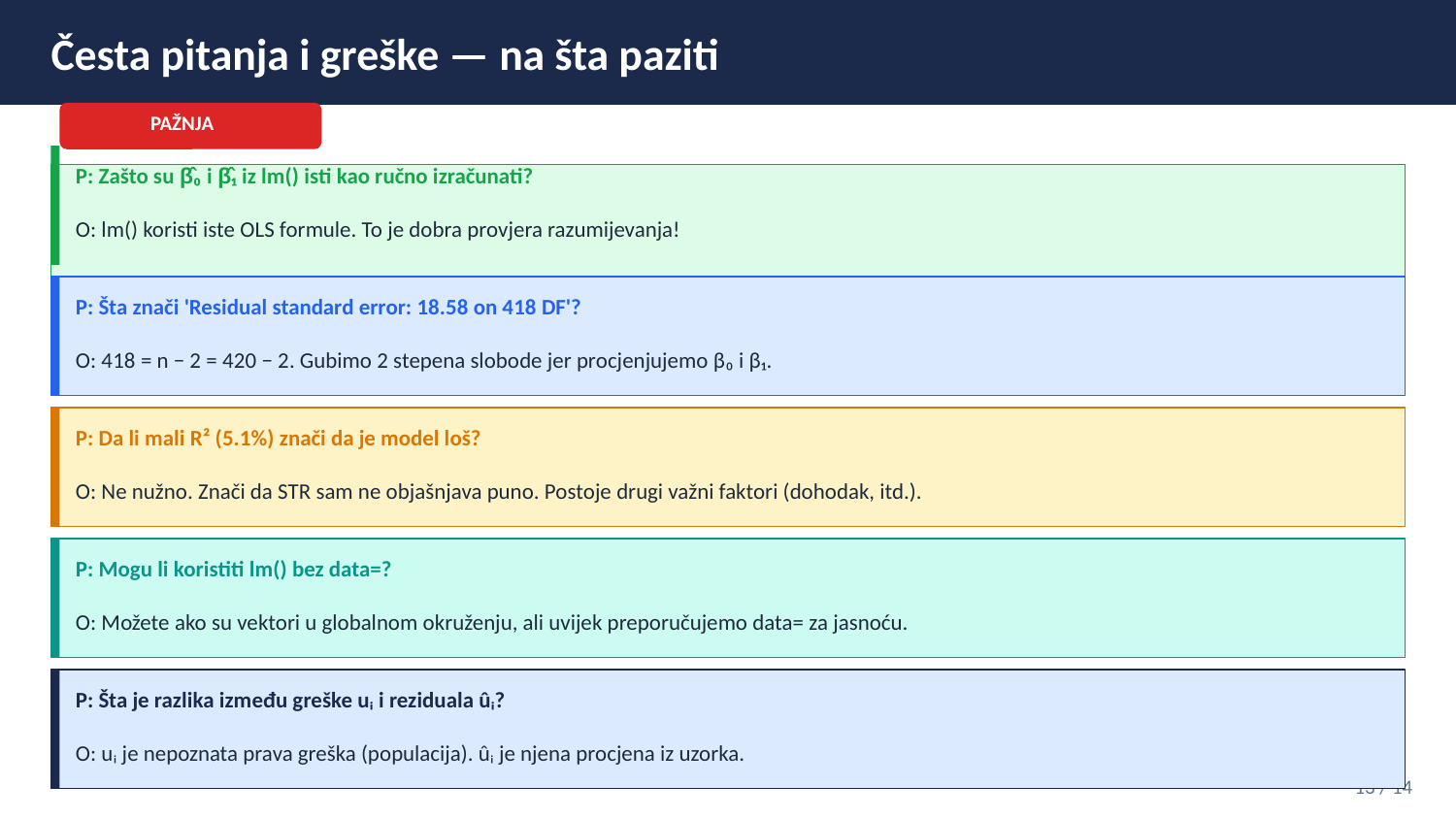

Česta pitanja i greške — na šta paziti
PAŽNJA

P: Zašto su β̂₀ i β̂₁ iz lm() isti kao ručno izračunati?

O: lm() koristi iste OLS formule. To je dobra provjera razumijevanja!

P: Šta znači 'Residual standard error: 18.58 on 418 DF'?
O: 418 = n − 2 = 420 − 2. Gubimo 2 stepena slobode jer procjenjujemo β₀ i β₁.

P: Da li mali R² (5.1%) znači da je model loš?
O: Ne nužno. Znači da STR sam ne objašnjava puno. Postoje drugi važni faktori (dohodak, itd.).

P: Mogu li koristiti lm() bez data=?
O: Možete ako su vektori u globalnom okruženju, ali uvijek preporučujemo data= za jasnoću.

P: Šta je razlika između greške uᵢ i reziduala ûᵢ?
O: uᵢ je nepoznata prava greška (populacija). ûᵢ je njena procjena iz uzorka.
13 / 14